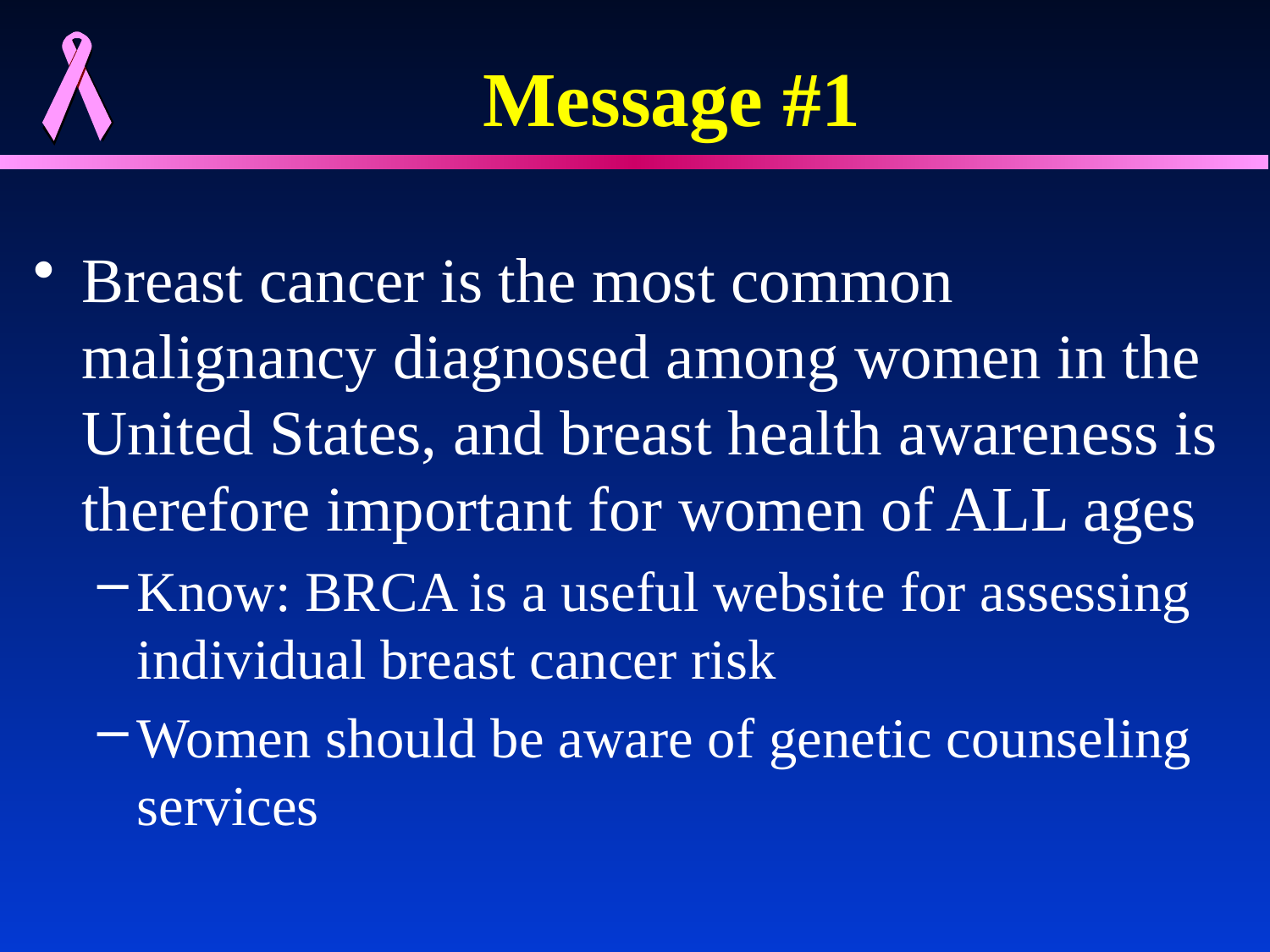

# Message #1
Breast cancer is the most common malignancy diagnosed among women in the United States, and breast health awareness is therefore important for women of ALL ages
Know: BRCA is a useful website for assessing individual breast cancer risk
Women should be aware of genetic counseling services